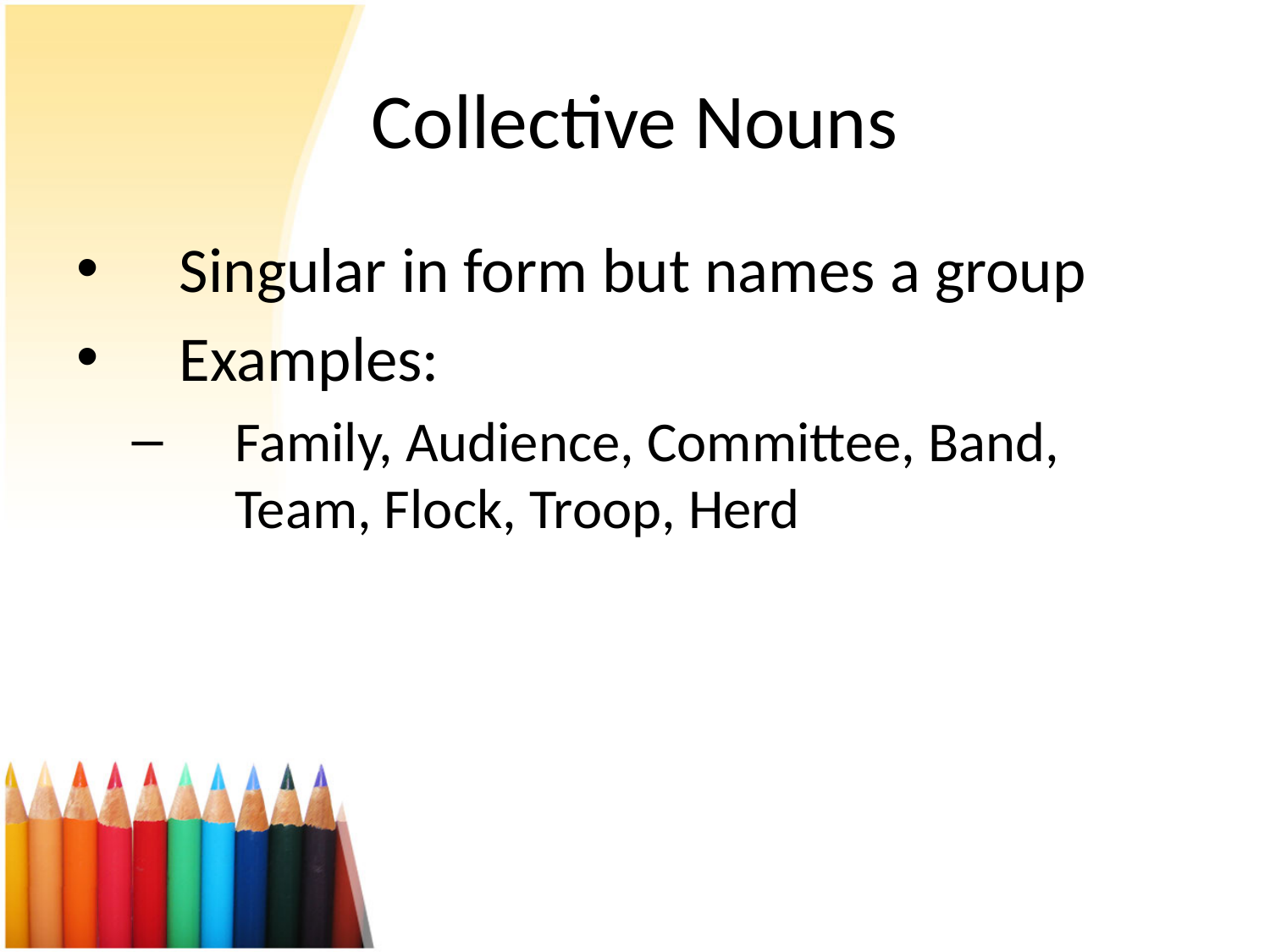

# Collective Nouns
Singular in form but names a group
Examples:
Family, Audience, Committee, Band, Team, Flock, Troop, Herd